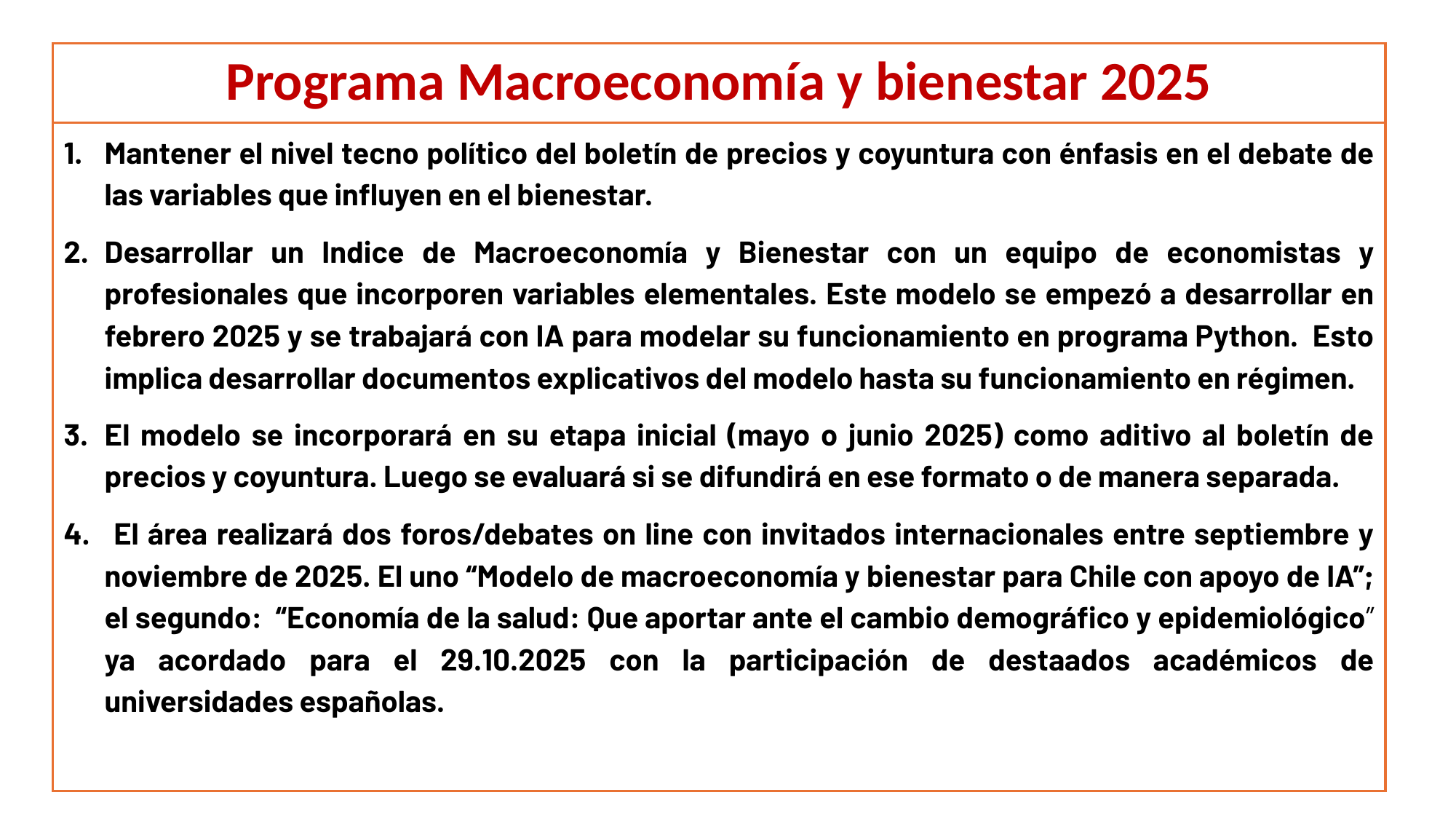

# Programa Macroeconomía y bienestar 2025
Mantener el nivel tecno político del boletín de precios y coyuntura con énfasis en el debate de las variables que influyen en el bienestar.
Desarrollar un Indice de Macroeconomía y Bienestar con un equipo de economistas y profesionales que incorporen variables elementales. Este modelo se empezó a desarrollar en febrero 2025 y se trabajará con IA para modelar su funcionamiento en programa Python.  Esto implica desarrollar documentos explicativos del modelo hasta su funcionamiento en régimen.
El modelo se incorporará en su etapa inicial (mayo o junio 2025) como aditivo al boletín de precios y coyuntura. Luego se evaluará si se difundirá en ese formato o de manera separada.
 El área realizará dos foros/debates on line con invitados internacionales entre septiembre y noviembre de 2025. El uno “Modelo de macroeconomía y bienestar para Chile con apoyo de IA”; el segundo:  “Economía de la salud: Que aportar ante el cambio demográfico y epidemiológico” ya acordado para el 29.10.2025 con la participación de destaados académicos de universidades españolas.